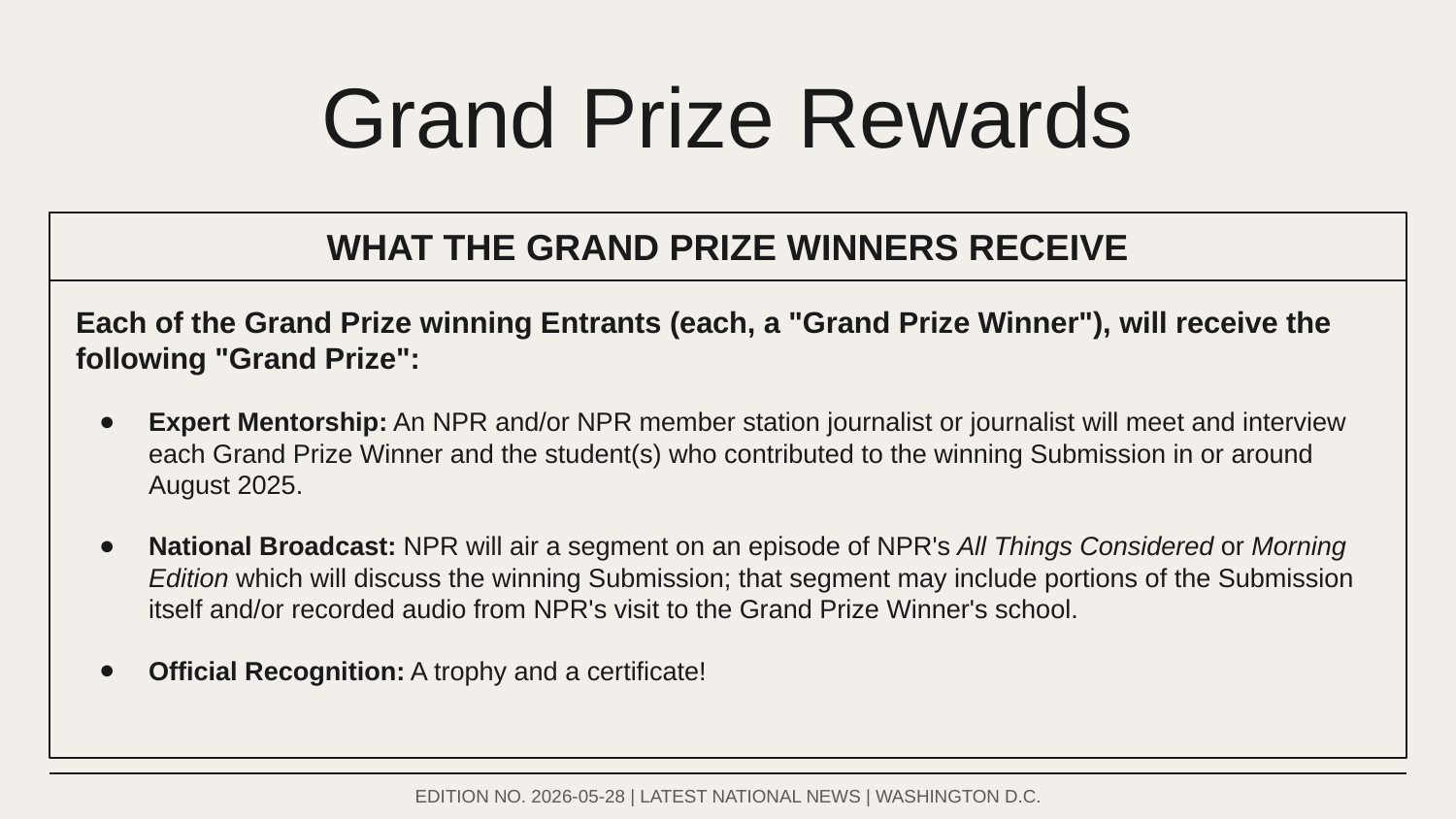

Grand Prize Rewards

WHAT THE GRAND PRIZE WINNERS RECEIVE
Each of the Grand Prize winning Entrants (each, a "Grand Prize Winner"), will receive the following "Grand Prize":
Expert Mentorship: An NPR and/or NPR member station journalist or journalist will meet and interview each Grand Prize Winner and the student(s) who contributed to the winning Submission in or around August 2025.
National Broadcast: NPR will air a segment on an episode of NPR's All Things Considered or Morning Edition which will discuss the winning Submission; that segment may include portions of the Submission itself and/or recorded audio from NPR's visit to the Grand Prize Winner's school.
Official Recognition: A trophy and a certificate!
EDITION NO. 2026-05-28 | LATEST NATIONAL NEWS | WASHINGTON D.C.